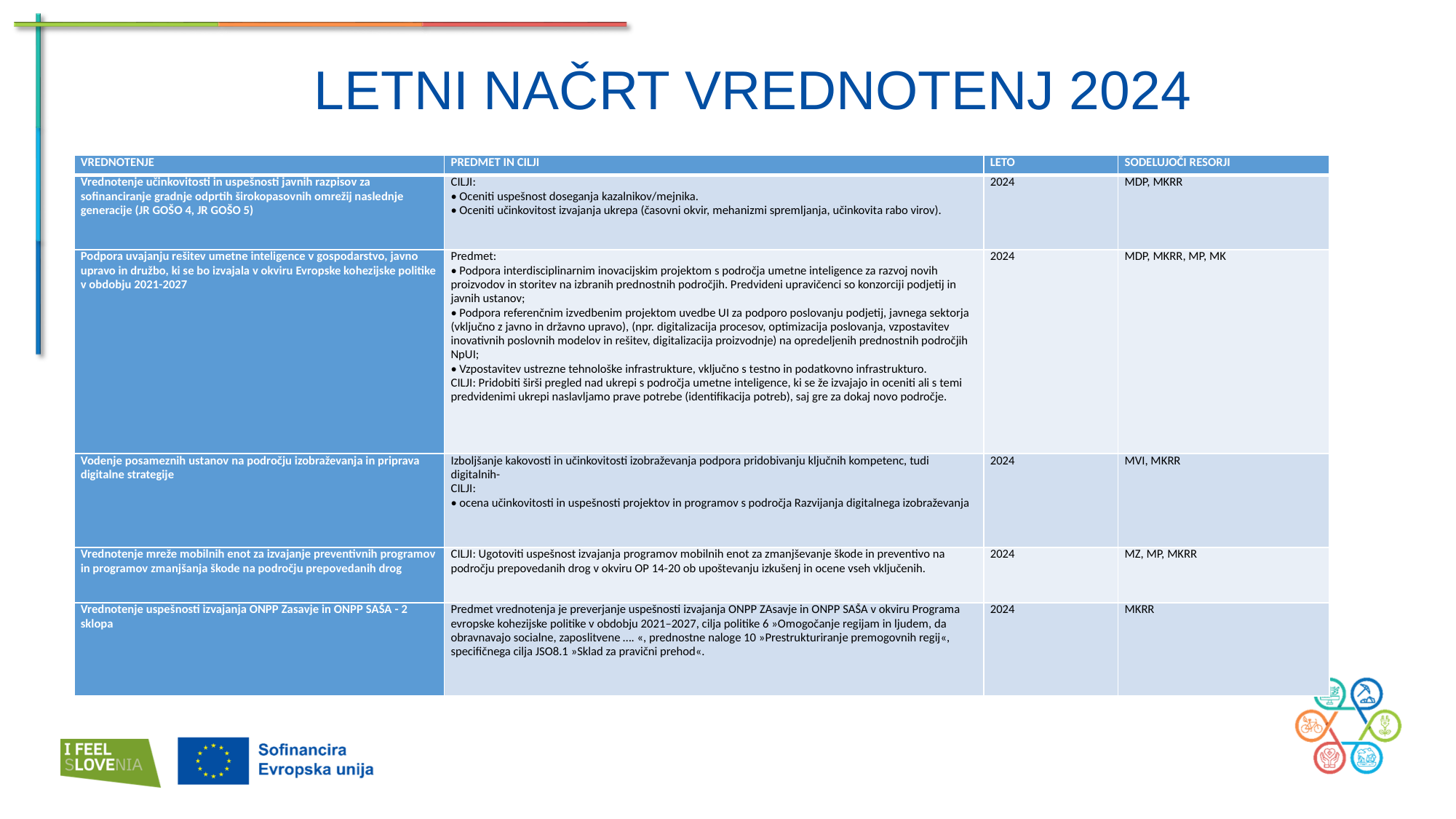

LETNI NAČRT VREDNOTENJ 2024
| VREDNOTENJE | PREDMET IN CILJI | LETO | SODELUJOČI RESORJI |
| --- | --- | --- | --- |
| Vrednotenje učinkovitosti in uspešnosti javnih razpisov za sofinanciranje gradnje odprtih širokopasovnih omrežij naslednje generacije (JR GOŠO 4, JR GOŠO 5) | CILJI: • Oceniti uspešnost doseganja kazalnikov/mejnika. • Oceniti učinkovitost izvajanja ukrepa (časovni okvir, mehanizmi spremljanja, učinkovita rabo virov). | 2024 | MDP, MKRR |
| Podpora uvajanju rešitev umetne inteligence v gospodarstvo, javno upravo in družbo, ki se bo izvajala v okviru Evropske kohezijske politike v obdobju 2021-2027 | Predmet: • Podpora interdisciplinarnim inovacijskim projektom s področja umetne inteligence za razvoj novih proizvodov in storitev na izbranih prednostnih področjih. Predvideni upravičenci so konzorciji podjetij in javnih ustanov; • Podpora referenčnim izvedbenim projektom uvedbe UI za podporo poslovanju podjetij, javnega sektorja (vključno z javno in državno upravo), (npr. digitalizacija procesov, optimizacija poslovanja, vzpostavitev inovativnih poslovnih modelov in rešitev, digitalizacija proizvodnje) na opredeljenih prednostnih področjih NpUI; • Vzpostavitev ustrezne tehnološke infrastrukture, vključno s testno in podatkovno infrastrukturo. CILJI: Pridobiti širši pregled nad ukrepi s področja umetne inteligence, ki se že izvajajo in oceniti ali s temi predvidenimi ukrepi naslavljamo prave potrebe (identifikacija potreb), saj gre za dokaj novo področje. | 2024 | MDP, MKRR, MP, MK |
| Vodenje posameznih ustanov na področju izobraževanja in priprava digitalne strategije | Izboljšanje kakovosti in učinkovitosti izobraževanja podpora pridobivanju ključnih kompetenc, tudi digitalnih- CILJI: • ocena učinkovitosti in uspešnosti projektov in programov s področja Razvijanja digitalnega izobraževanja | 2024 | MVI, MKRR |
| Vrednotenje mreže mobilnih enot za izvajanje preventivnih programov in programov zmanjšanja škode na področju prepovedanih drog | CILJI: Ugotoviti uspešnost izvajanja programov mobilnih enot za zmanjševanje škode in preventivo na področju prepovedanih drog v okviru OP 14-20 ob upoštevanju izkušenj in ocene vseh vključenih. | 2024 | MZ, MP, MKRR |
| Vrednotenje uspešnosti izvajanja ONPP Zasavje in ONPP SAŠA - 2 sklopa | Predmet vrednotenja je preverjanje uspešnosti izvajanja ONPP ZAsavje in ONPP SAŠA v okviru Programa evropske kohezijske politike v obdobju 2021–2027, cilja politike 6 »Omogočanje regijam in ljudem, da obravnavajo socialne, zaposlitvene …. «, prednostne naloge 10 »Prestrukturiranje premogovnih regij«, specifičnega cilja JSO8.1 »Sklad za pravični prehod«. | 2024 | MKRR |